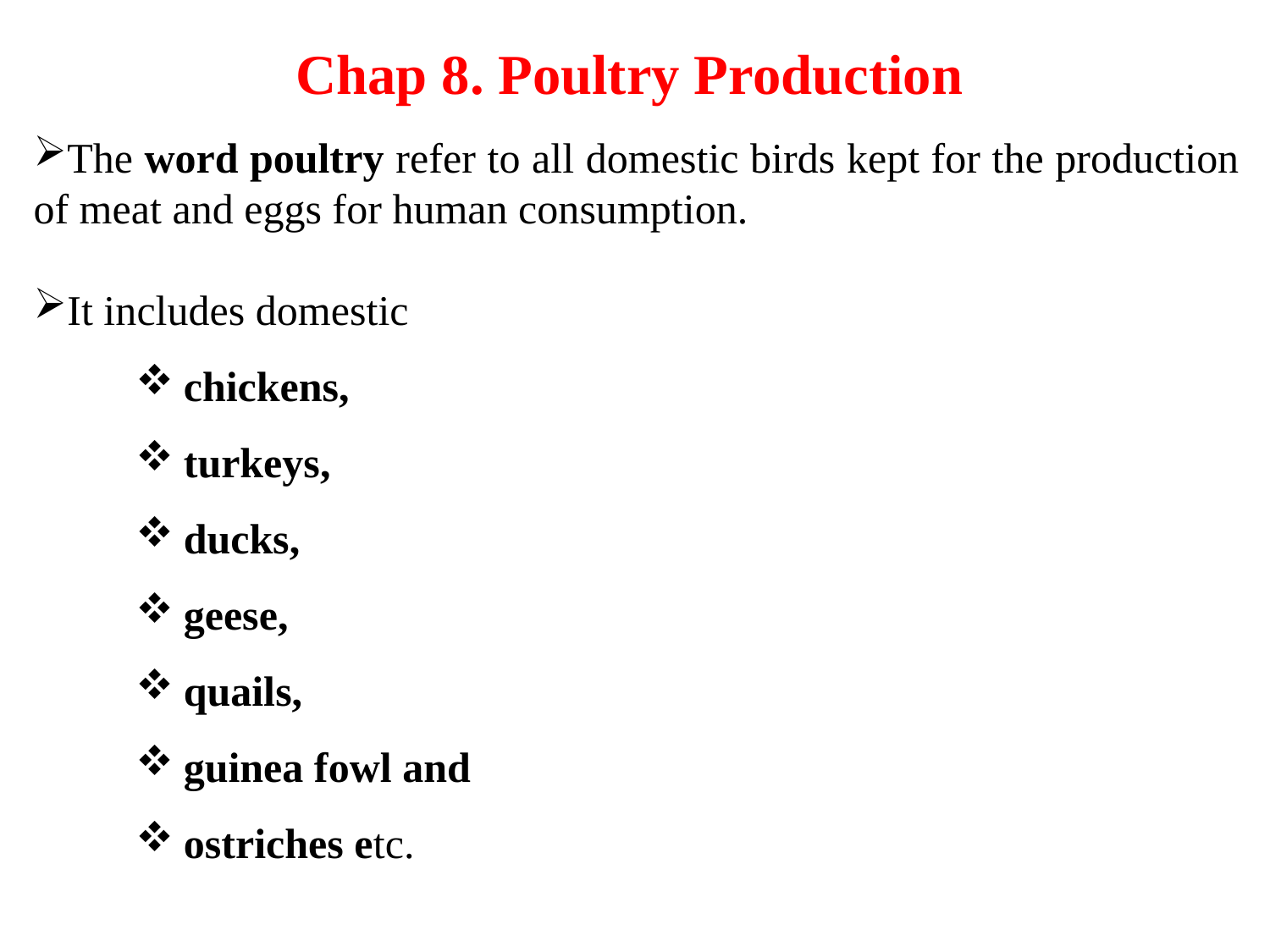

Chap 8. Poultry Production

The word poultry refer to all domestic birds kept for the production of meat and eggs for human consumption.

It includes domestic
chickens,
turkeys,
ducks,
geese,
quails,
guinea fowl and
ostriches etc.